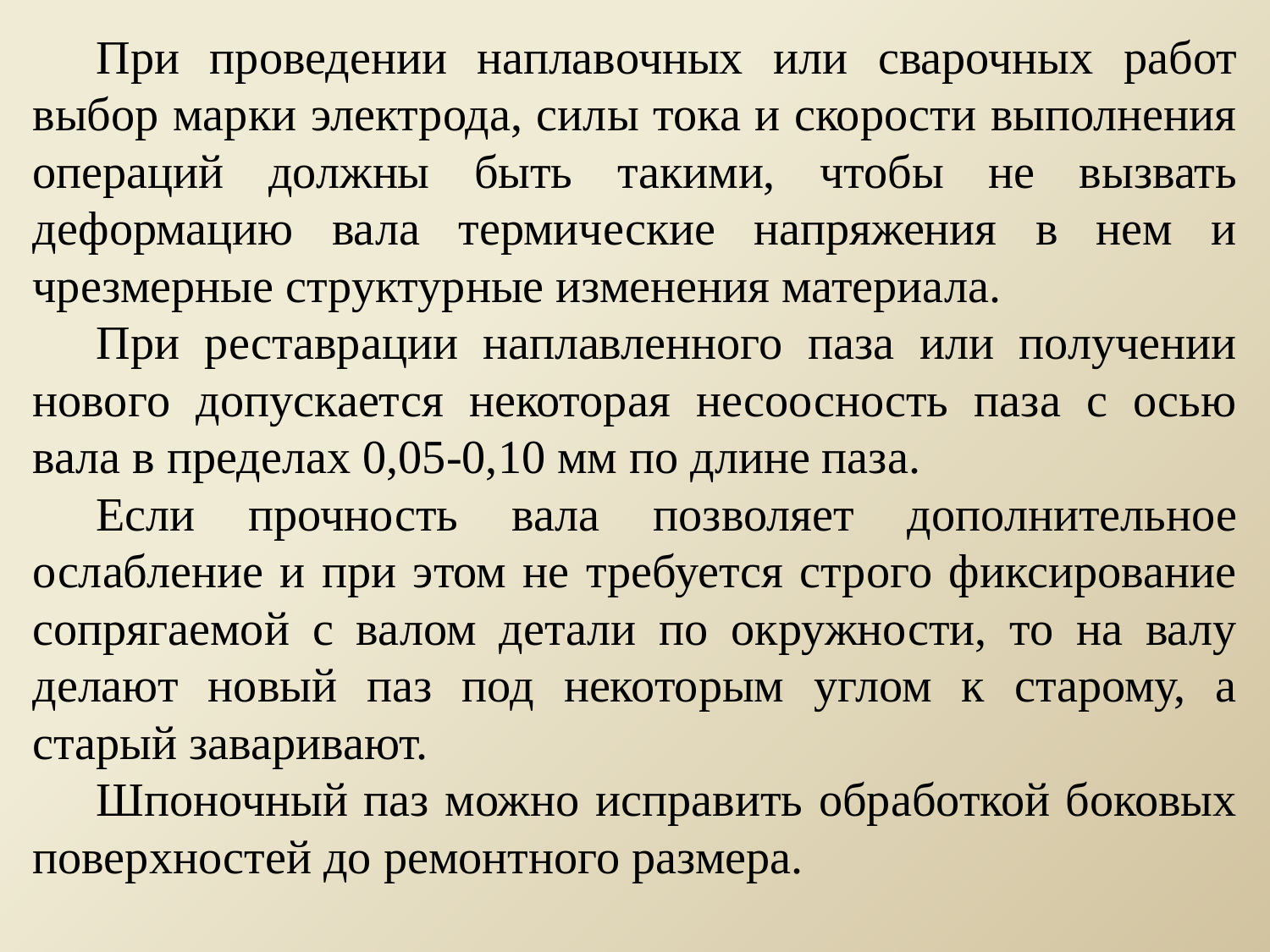

При проведении наплавочных или сварочных работ выбор марки электрода, силы тока и скорости выполнения операций должны быть такими, чтобы не вызвать деформацию вала термические напряжения в нем и чрезмерные структурные изменения материала.
При реставрации наплавленного паза или получении нового допускается некоторая несоосность паза с осью вала в пределах 0,05-0,10 мм по длине паза.
Если прочность вала позволяет дополнительное ослабление и при этом не требуется строго фиксирование сопрягаемой с валом детали по окружности, то на валу делают новый паз под некоторым углом к старому, а старый заваривают.
Шпоночный паз можно исправить обработкой боковых поверхностей до ремонтного размера.